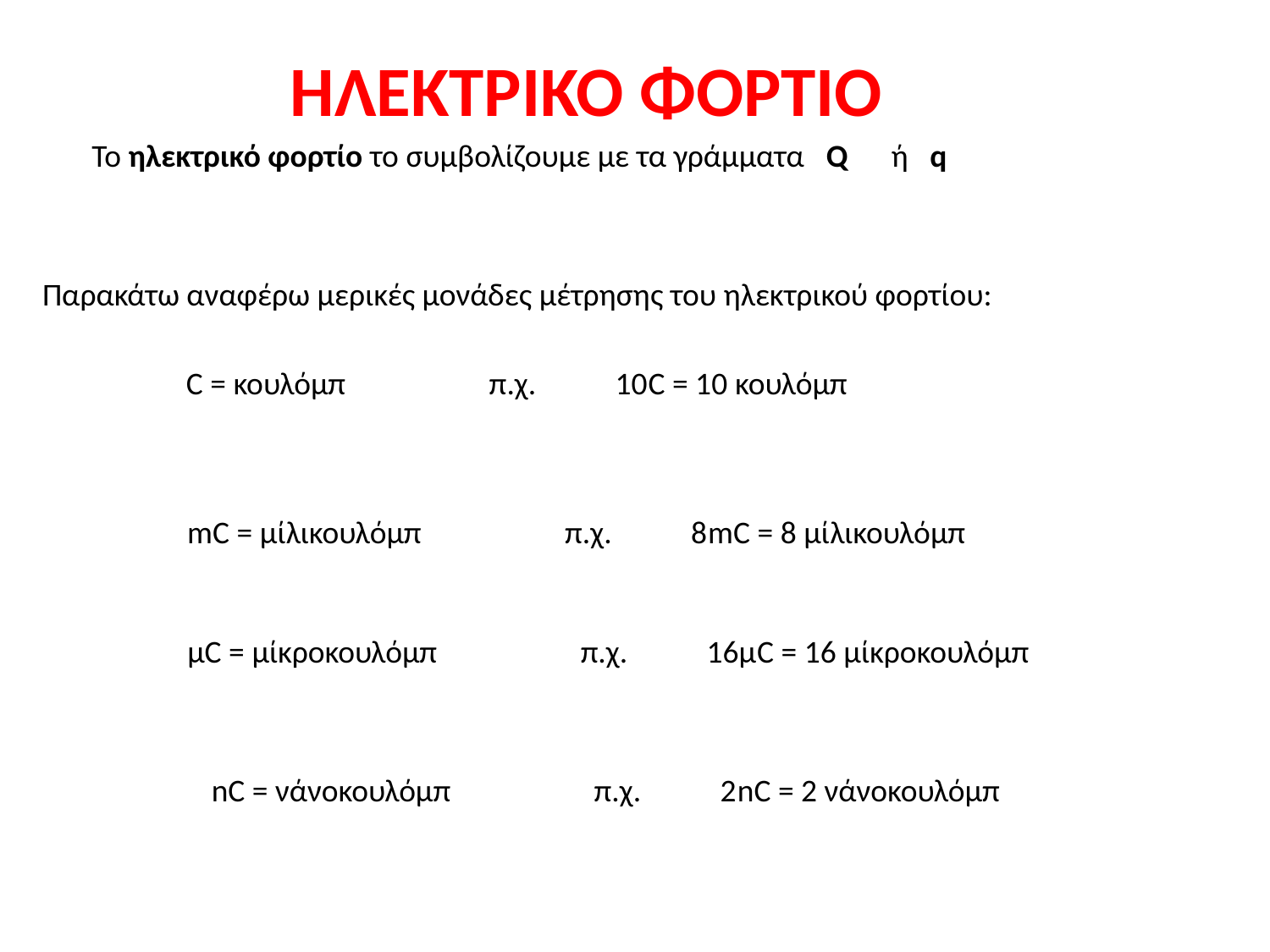

ΗΛΕΚΤΡΙΚΟ ΦΟΡΤΙΟ
Το ηλεκτρικό φορτίο το συμβολίζουμε με τα γράμματα   Q      ή   q
Παρακάτω αναφέρω μερικές μονάδες μέτρησης του ηλεκτρικού φορτίου:
C = κουλόμπ                    π.χ.           10C = 10 κουλόμπ
mC = μίλικουλόμπ                    π.χ.           8mC = 8 μίλικουλόμπ
μC = μίκροκουλόμπ                    π.χ.           16μC = 16 μίκροκουλόμπ
nC = νάνοκουλόμπ                    π.χ.           2nC = 2 νάνοκουλόμπ